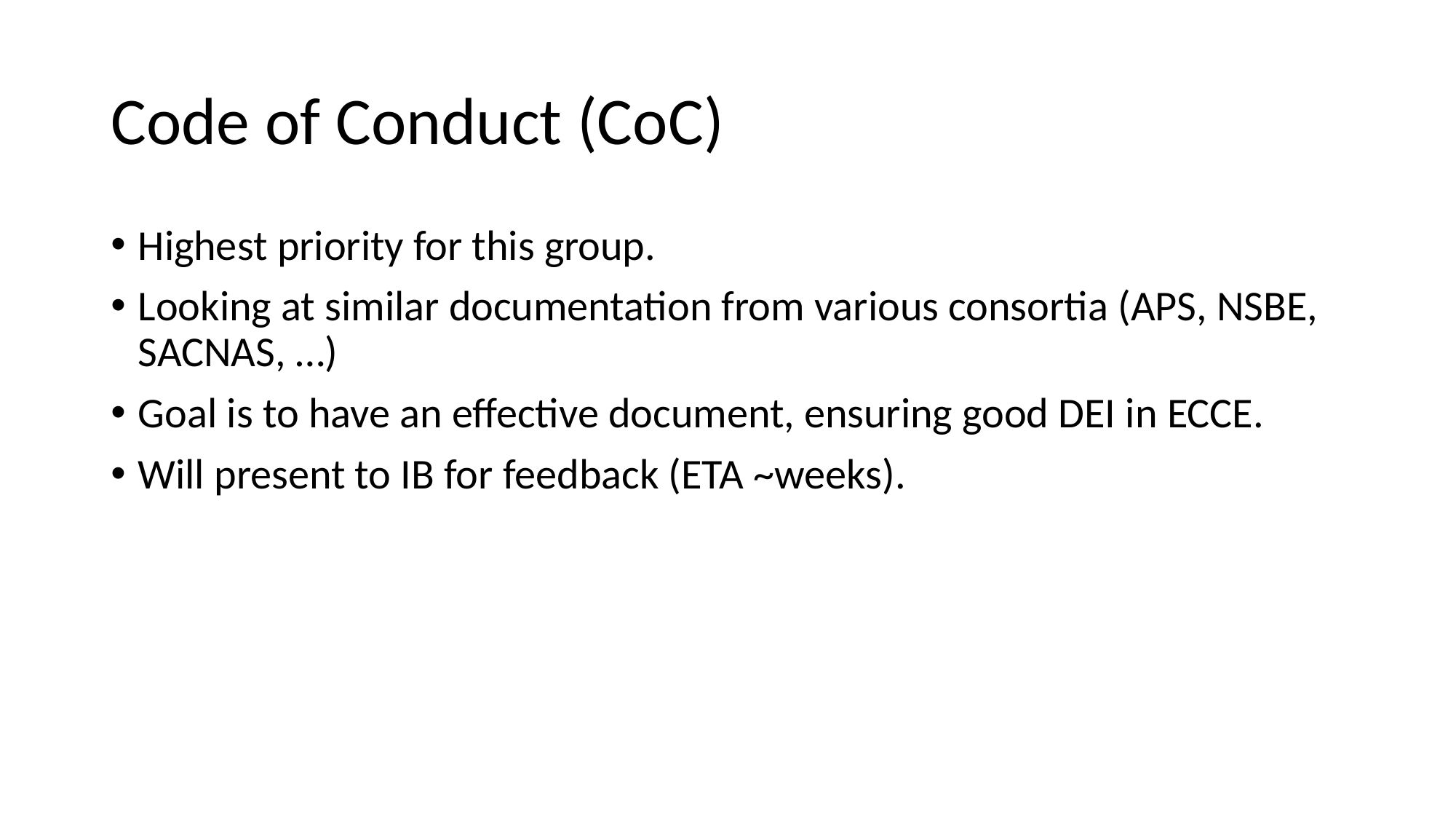

Code of Conduct (CoC)
Highest priority for this group.
Looking at similar documentation from various consortia (APS, NSBE, SACNAS, …)
Goal is to have an effective document, ensuring good DEI in ECCE.
Will present to IB for feedback (ETA ~weeks).